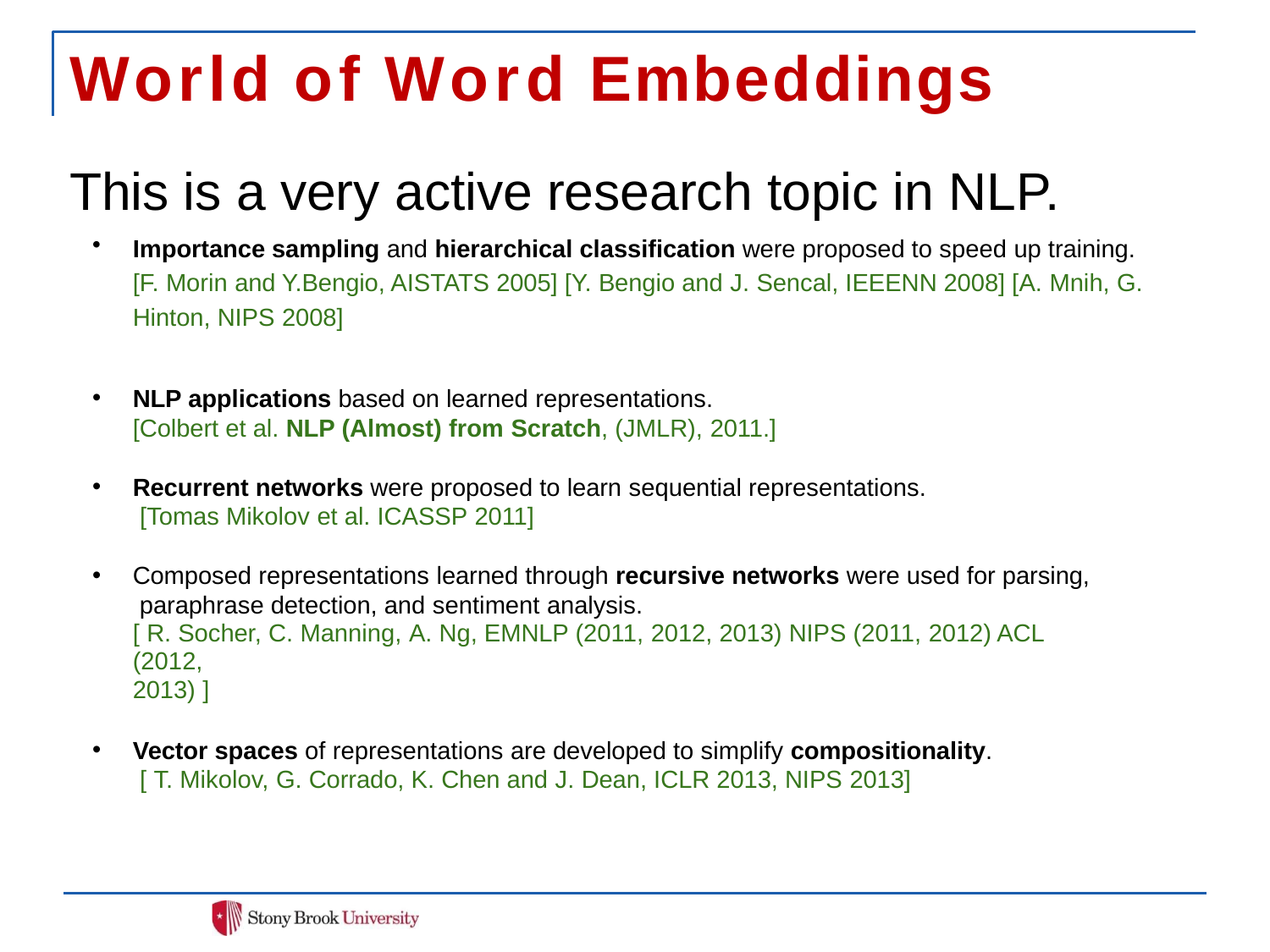

# World of Word Embeddings
This is a very active research topic in NLP.
Importance sampling and hierarchical classification were proposed to speed up training.  [F. Morin and Y.Bengio, AISTATS 2005] [Y. Bengio and J. Sencal, IEEENN 2008] [A. Mnih, G.  Hinton, NIPS 2008]

NLP applications based on learned representations.  [Colbert et al. NLP (Almost) from Scratch, (JMLR), 2011.]

Recurrent networks were proposed to learn sequential representations.  [Tomas Mikolov et al. ICASSP 2011]

Composed representations learned through recursive networks were used for parsing,  paraphrase detection, and sentiment analysis.
[ R. Socher, C. Manning, A. Ng, EMNLP (2011, 2012, 2013) NIPS (2011, 2012) ACL (2012,
2013) ]

Vector spaces of representations are developed to simplify compositionality.  [ T. Mikolov, G. Corrado, K. Chen and J. Dean, ICLR 2013, NIPS 2013]